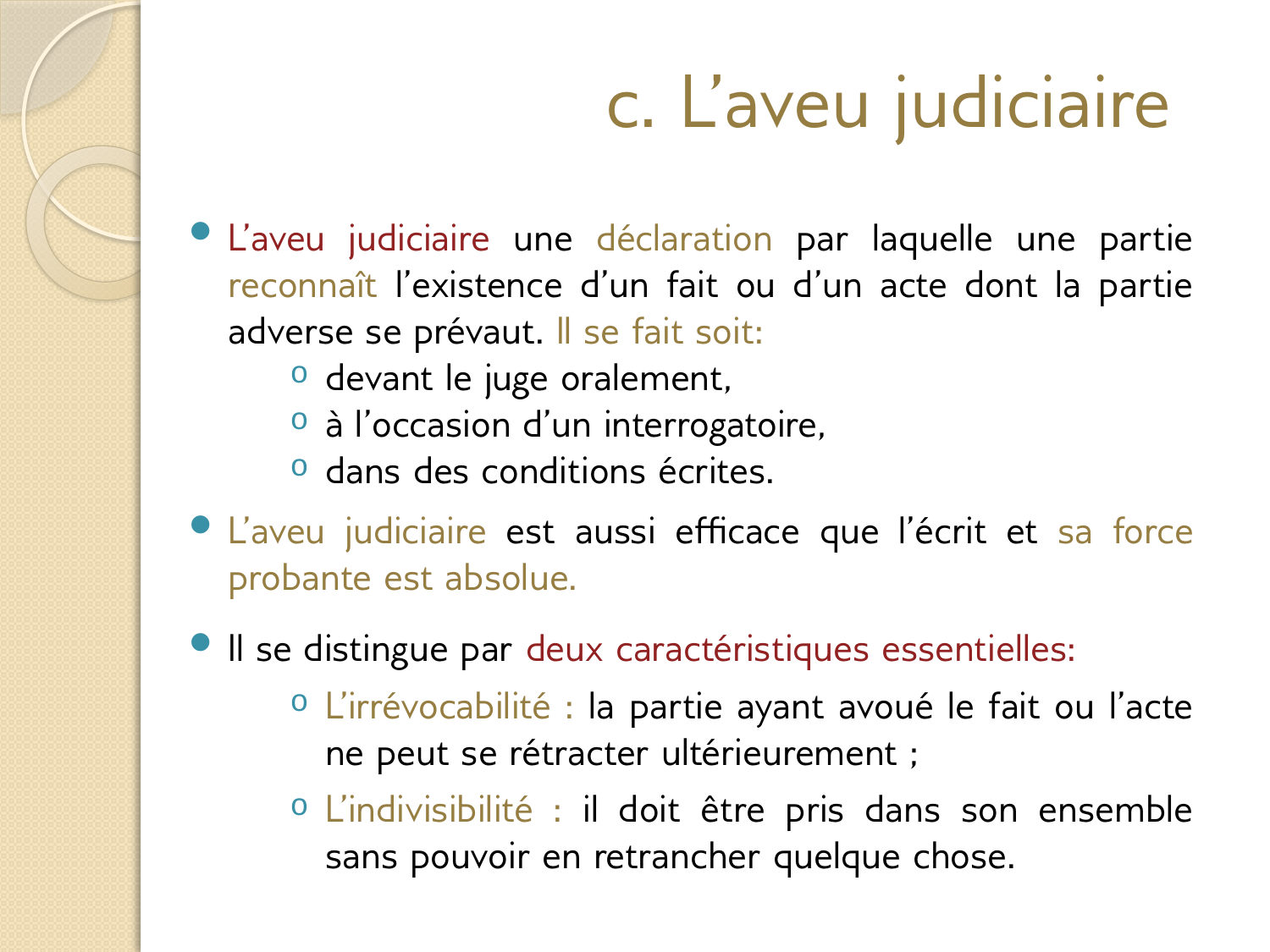

# c. L’aveu judiciaire
L’aveu judiciaire une déclaration par laquelle une partie reconnaît l’existence d’un fait ou d’un acte dont la partie adverse se prévaut. Il se fait soit:
devant le juge oralement,
à l’occasion d’un interrogatoire,
dans des conditions écrites.
L’aveu judiciaire est aussi efficace que l’écrit et sa force probante est absolue.
Il se distingue par deux caractéristiques essentielles:
L’irrévocabilité : la partie ayant avoué le fait ou l’acte ne peut se rétracter ultérieurement ;
L’indivisibilité : il doit être pris dans son ensemble sans pouvoir en retrancher quelque chose.